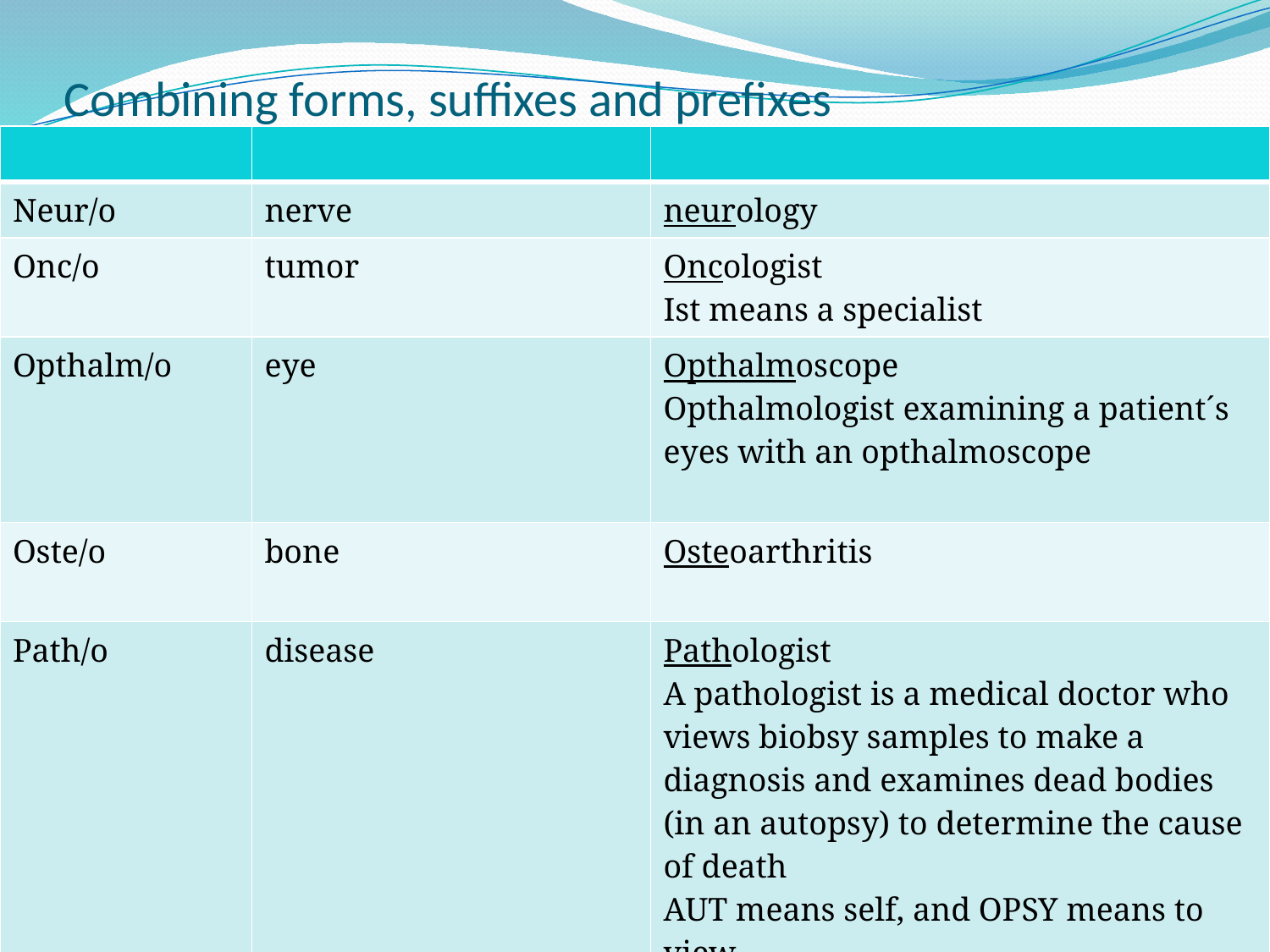

# Combining forms, suffixes and prefixes
|  |  |  |
| --- | --- | --- |
| Neur/o | nerve | neurology |
| Onc/o | tumor | Oncologist Ist means a specialist |
| Opthalm/o | eye | Opthalmoscope Opthalmologist examining a patient´s eyes with an opthalmoscope |
| Oste/o | bone | Osteoarthritis |
| Path/o | disease | Pathologist A pathologist is a medical doctor who views biobsy samples to make a diagnosis and examines dead bodies (in an autopsy) to determine the cause of death AUT means self, and OPSY means to view, An autopsy is an opportunity to see for oneself what happened to the patient to cause his or her death |